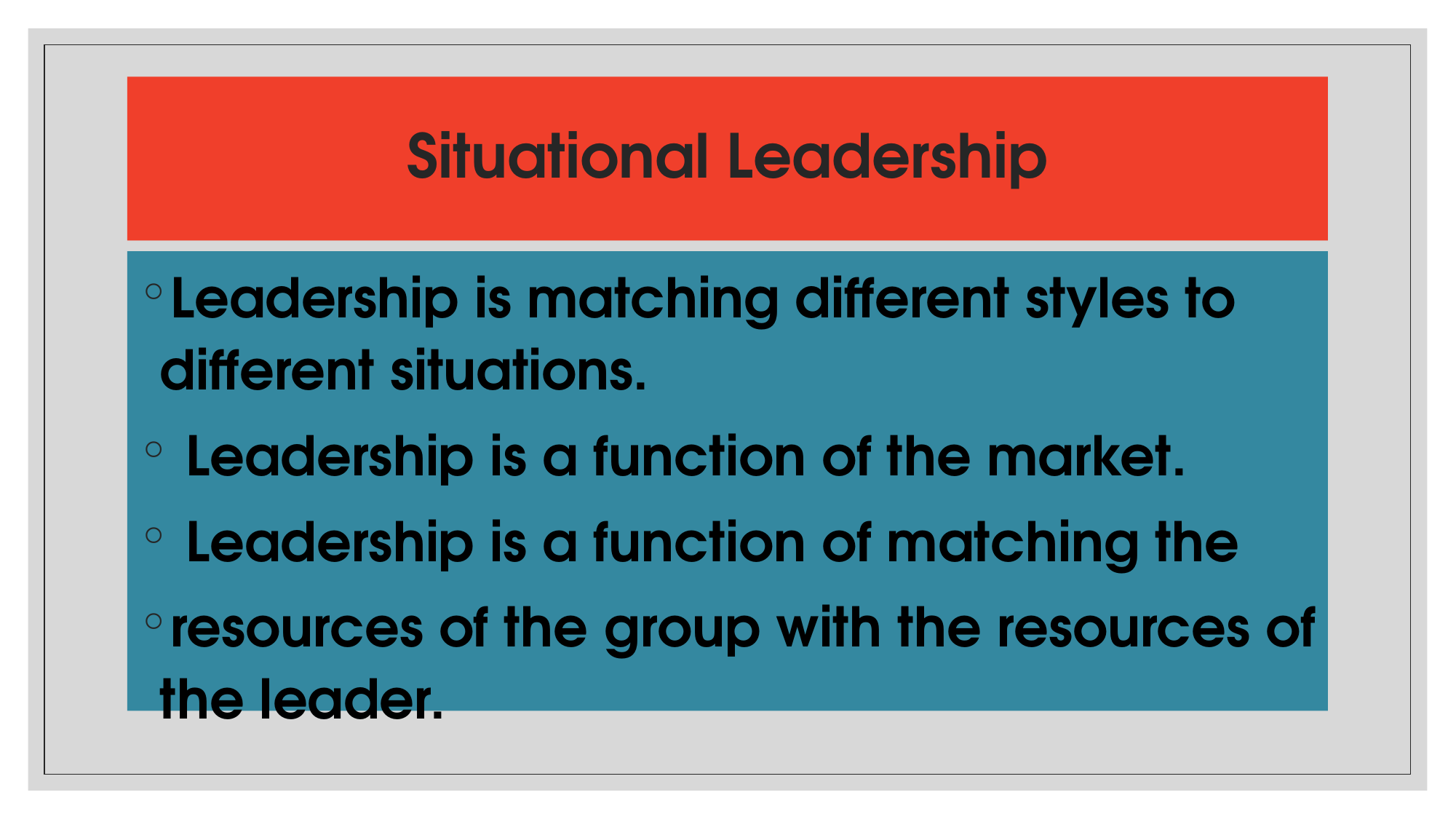

# Situational Leadership
Leadership is matching different styles to different situations.
 Leadership is a function of the market.
 Leadership is a function of matching the
resources of the group with the resources of the leader.